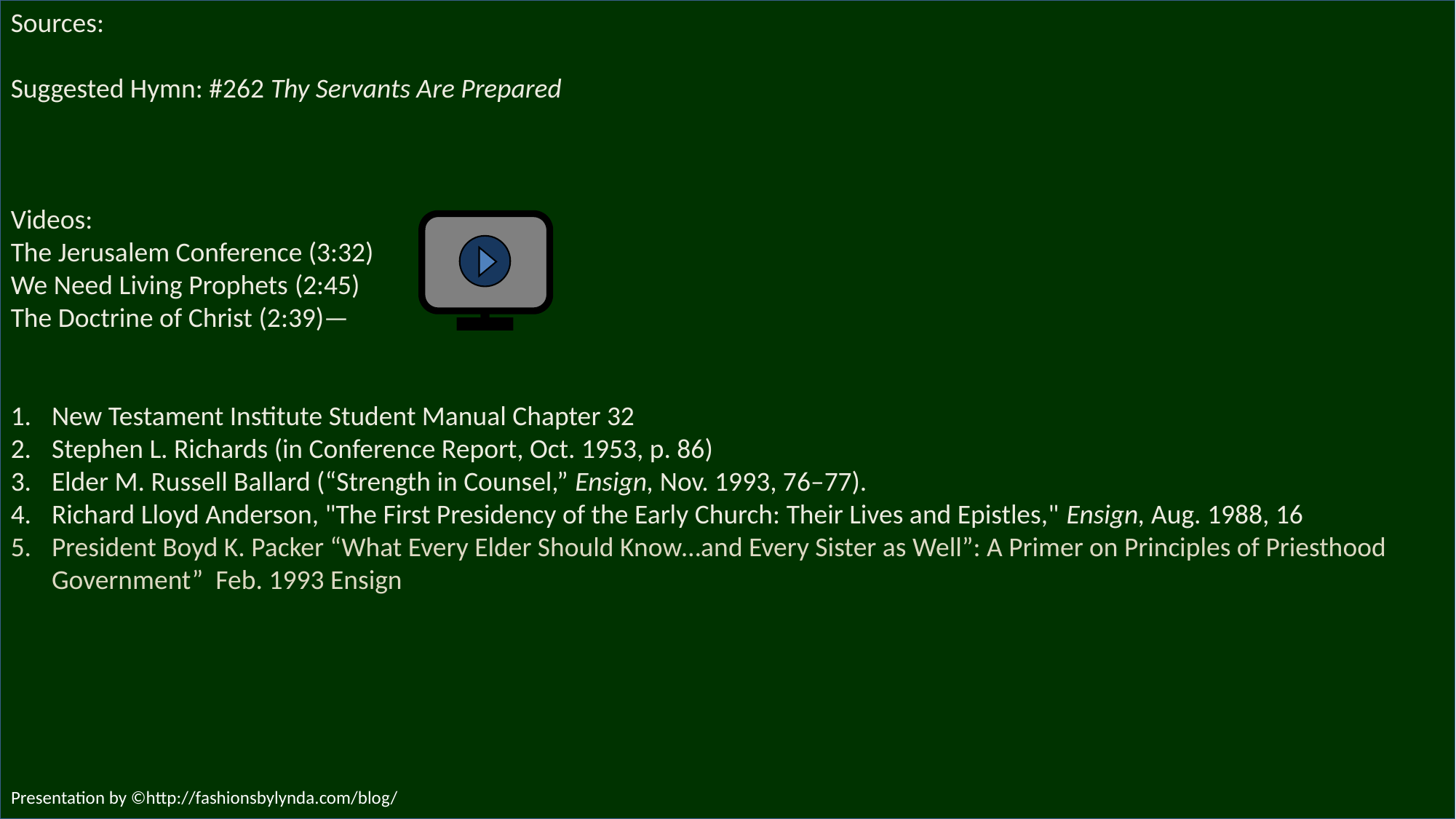

Sources:

Suggested Hymn: #262 Thy Servants Are Prepared

Videos:
The Jerusalem Conference (3:32)
We Need Living Prophets (2:45)
The Doctrine of Christ (2:39)—

New Testament Institute Student Manual Chapter 32
Stephen L. Richards (in Conference Report, Oct. 1953, p. 86)
Elder M. Russell Ballard (“Strength in Counsel,” Ensign, Nov. 1993, 76–77).
Richard Lloyd Anderson, "The First Presidency of the Early Church: Their Lives and Epistles," Ensign, Aug. 1988, 16
President Boyd K. Packer “What Every Elder Should Know…and Every Sister as Well”: A Primer on Principles of Priesthood Government”  Feb. 1993 Ensign

Presentation by ©http://fashionsbylynda.com/blog/